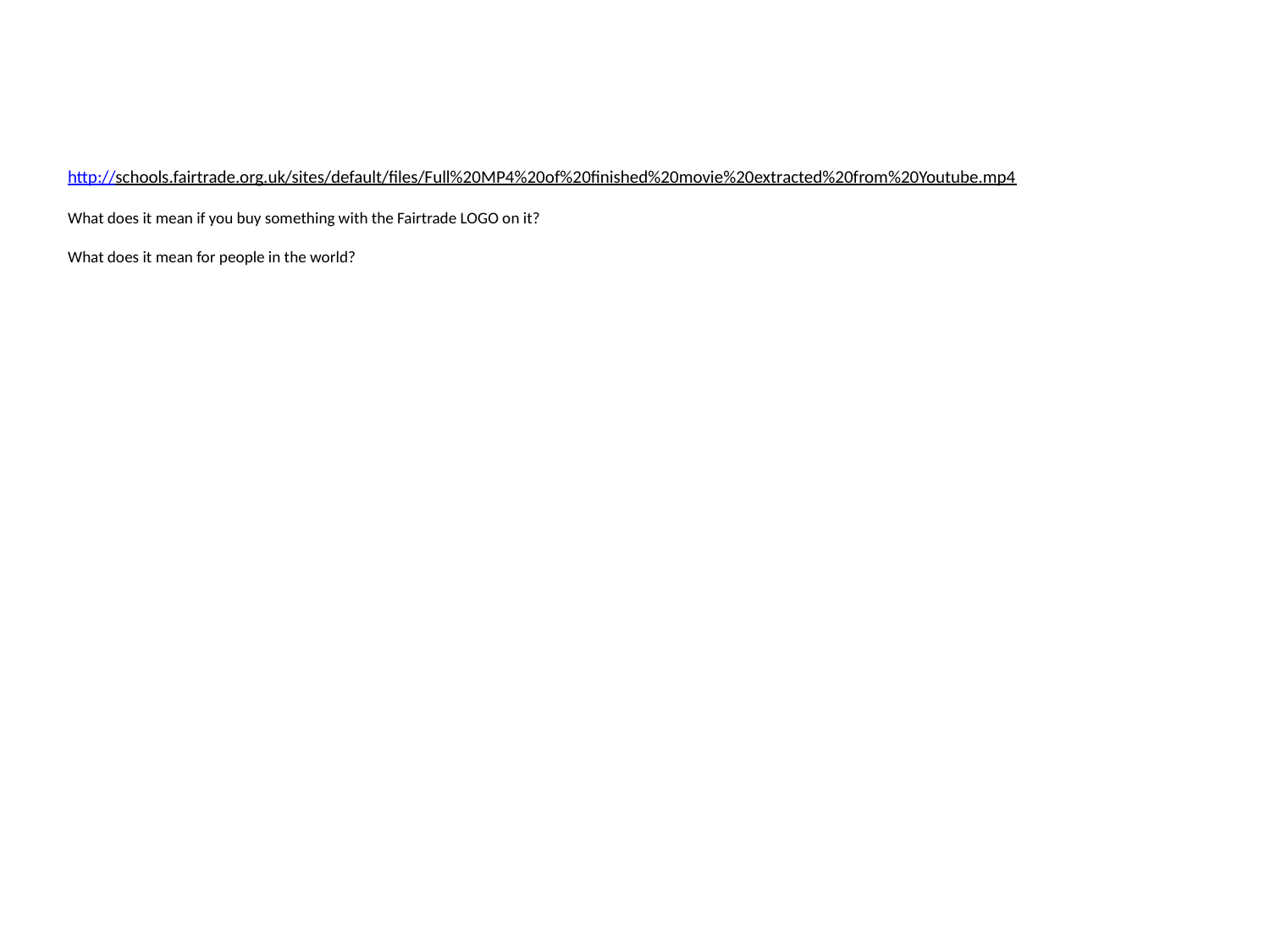

# http://schools.fairtrade.org.uk/sites/default/files/Full%20MP4%20of%20finished%20movie%20extracted%20from%20Youtube.mp4 What does it mean if you buy something with the Fairtrade LOGO on it? What does it mean for people in the world?